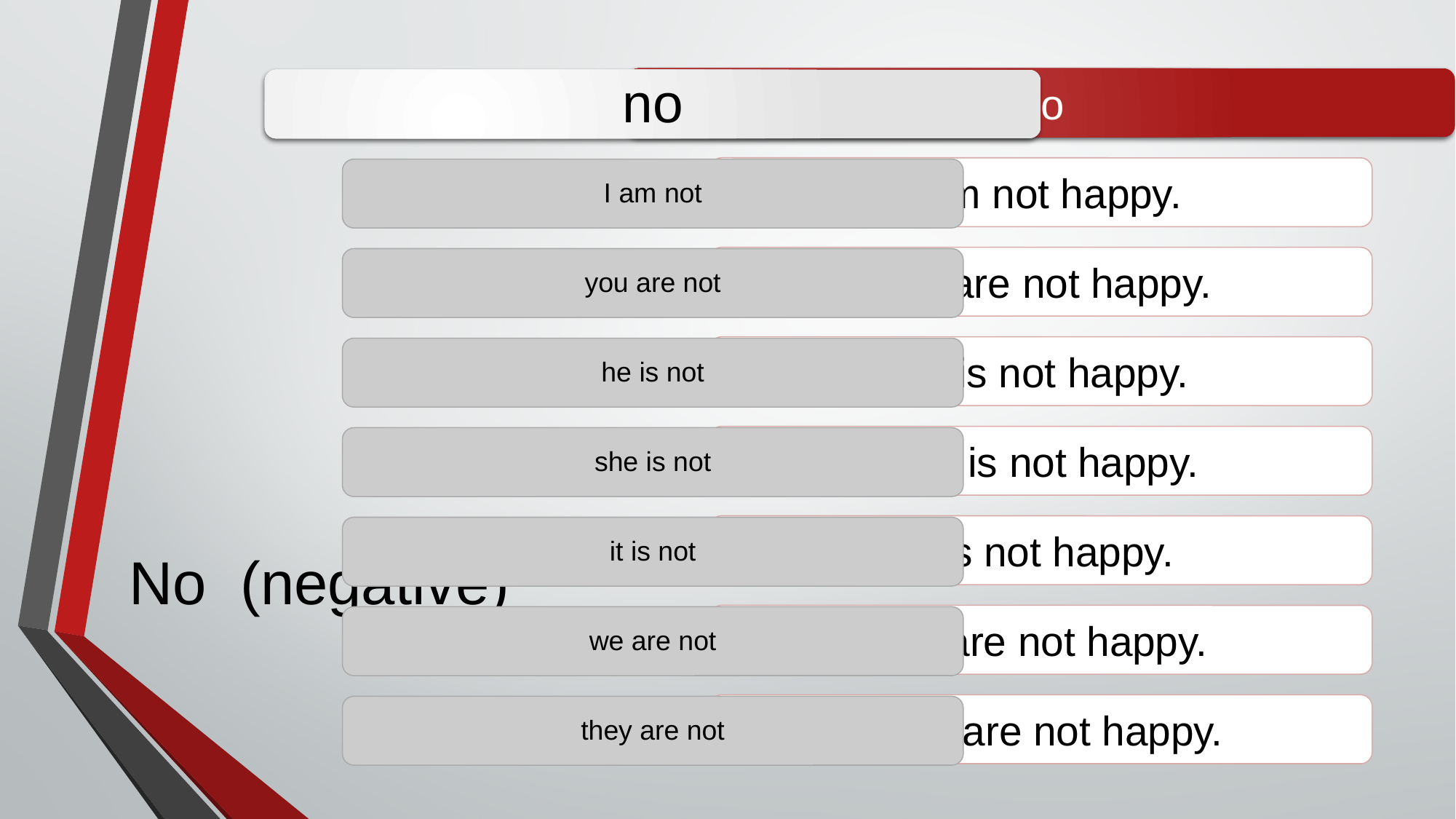

no
I am not happy.
You are not happy.
He is not happy.
She is not happy.
It is not happy.
We are not happy.
They are not happy.
no
I am not
you are not
he is not
she is not
it is not
we are not
they are not
# No  (negative)